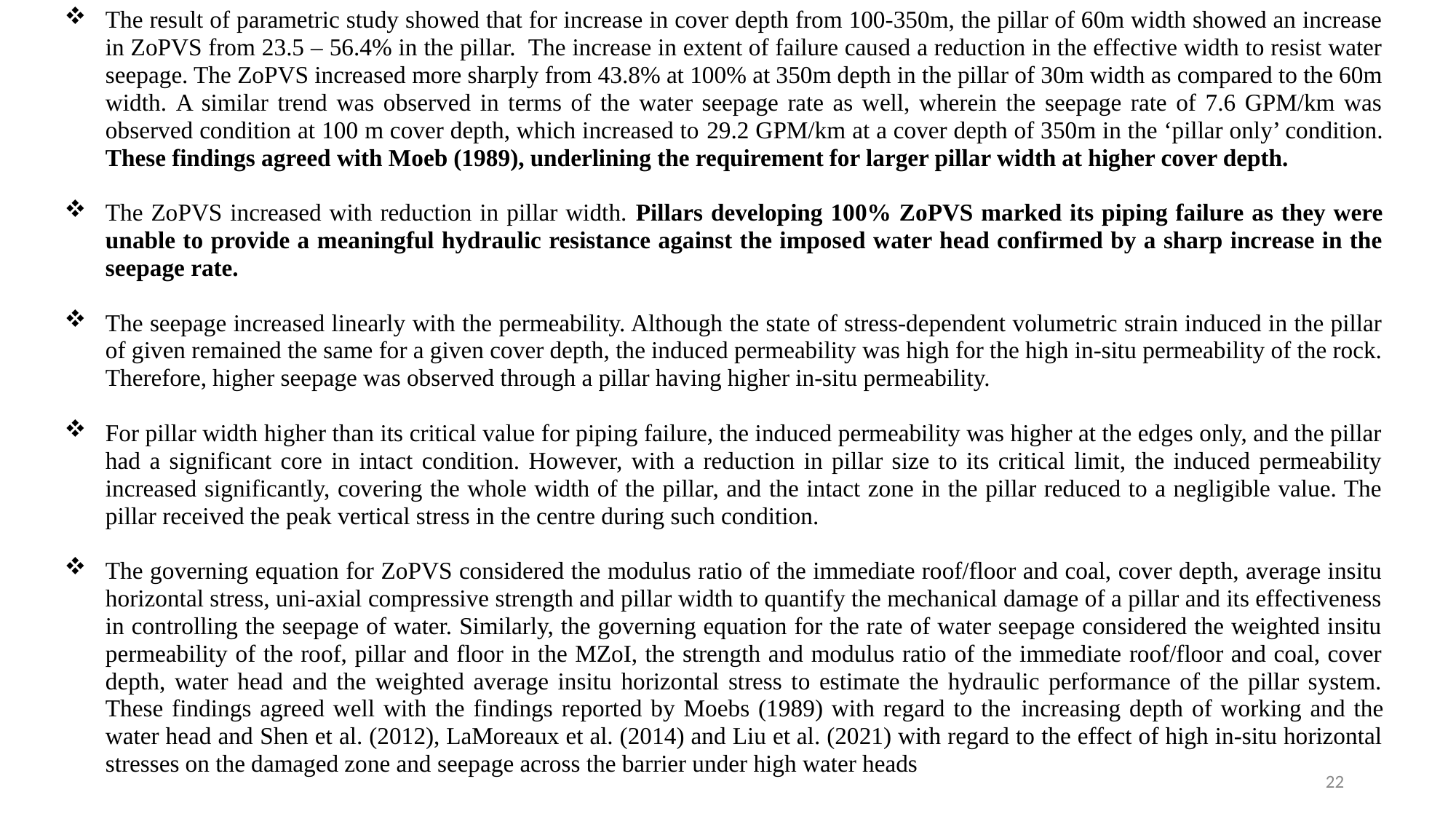

The result of parametric study showed that for increase in cover depth from 100-350m, the pillar of 60m width showed an increase in ZoPVS from 23.5 – 56.4% in the pillar.  The increase in extent of failure caused a reduction in the effective width to resist water seepage. The ZoPVS increased more sharply from 43.8% at 100% at 350m depth in the pillar of 30m width as compared to the 60m width. A similar trend was observed in terms of the water seepage rate as well, wherein the seepage rate of 7.6 GPM/km was observed condition at 100 m cover depth, which increased to 29.2 GPM/km at a cover depth of 350m in the ‘pillar only’ condition. These findings agreed with Moeb (1989), underlining the requirement for larger pillar width at higher cover depth.
The ZoPVS increased with reduction in pillar width. Pillars developing 100% ZoPVS marked its piping failure as they were unable to provide a meaningful hydraulic resistance against the imposed water head confirmed by a sharp increase in the seepage rate.
The seepage increased linearly with the permeability. Although the state of stress-dependent volumetric strain induced in the pillar of given remained the same for a given cover depth, the induced permeability was high for the high in-situ permeability of the rock. Therefore, higher seepage was observed through a pillar having higher in-situ permeability.
For pillar width higher than its critical value for piping failure, the induced permeability was higher at the edges only, and the pillar had a significant core in intact condition. However, with a reduction in pillar size to its critical limit, the induced permeability increased significantly, covering the whole width of the pillar, and the intact zone in the pillar reduced to a negligible value. The pillar received the peak vertical stress in the centre during such condition.
The governing equation for ZoPVS considered the modulus ratio of the immediate roof/floor and coal, cover depth, average insitu horizontal stress, uni-axial compressive strength and pillar width to quantify the mechanical damage of a pillar and its effectiveness in controlling the seepage of water. Similarly, the governing equation for the rate of water seepage considered the weighted insitu permeability of the roof, pillar and floor in the MZoI, the strength and modulus ratio of the immediate roof/floor and coal, cover depth, water head and the weighted average insitu horizontal stress to estimate the hydraulic performance of the pillar system. These findings agreed well with the findings reported by Moebs (1989) with regard to the increasing depth of working and the water head and Shen et al. (2012), LaMoreaux et al. (2014) and Liu et al. (2021) with regard to the effect of high in-situ horizontal stresses on the damaged zone and seepage across the barrier under high water heads

22